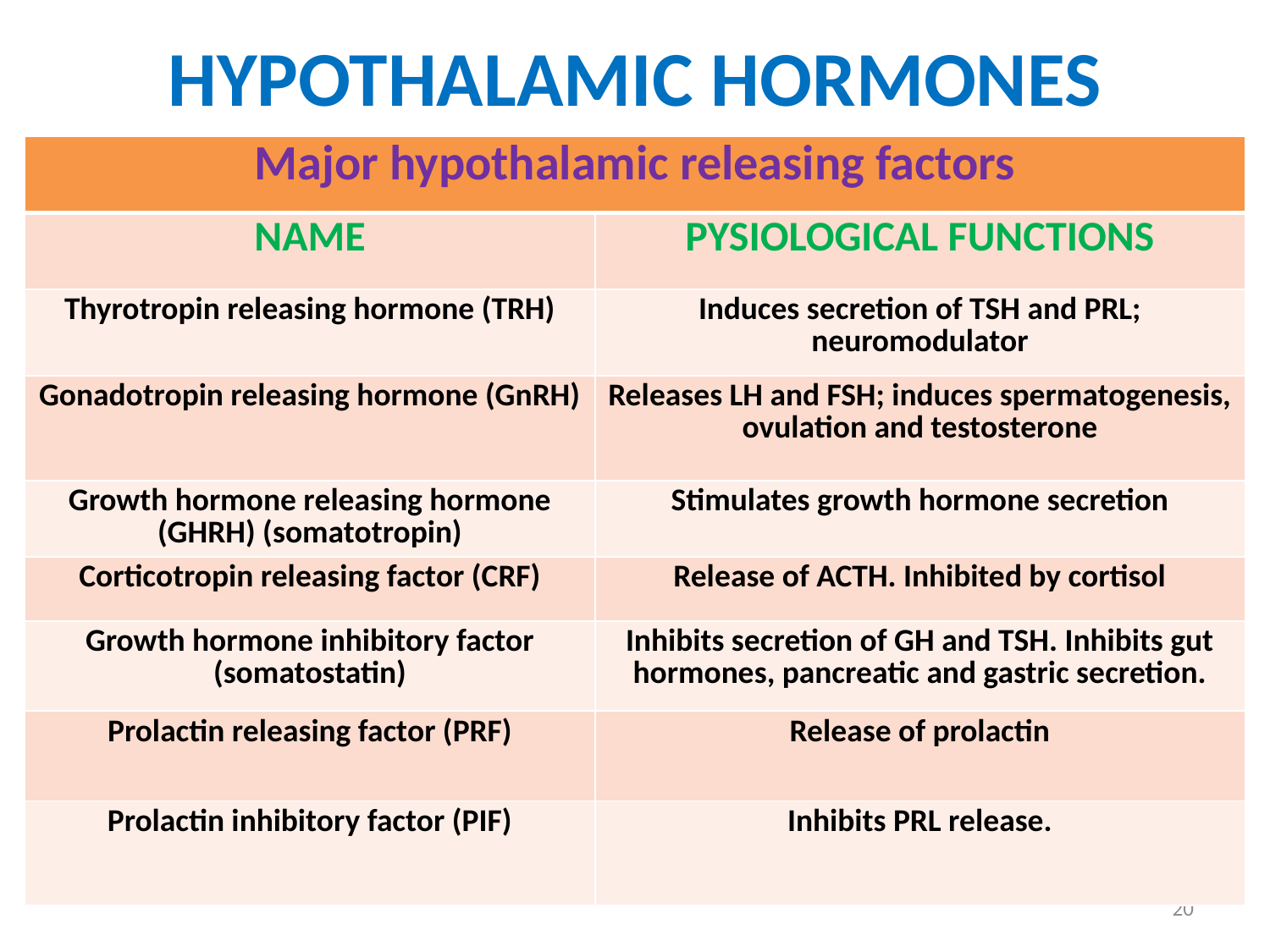

# HYPOTHALAMIC HORMONES
| Major hypothalamic releasing factors |  |
| --- | --- |
| NAME | PYSIOLOGICAL FUNCTIONS |
| Thyrotropin releasing hormone (TRH) | Induces secretion of TSH and PRL; neuromodulator |
| Gonadotropin releasing hormone (GnRH) | Releases LH and FSH; induces spermatogenesis, ovulation and testosterone |
| Growth hormone releasing hormone (GHRH) (somatotropin) | Stimulates growth hormone secretion |
| Corticotropin releasing factor (CRF) | Release of ACTH. Inhibited by cortisol |
| Growth hormone inhibitory factor (somatostatin) | Inhibits secretion of GH and TSH. Inhibits gut hormones, pancreatic and gastric secretion. |
| Prolactin releasing factor (PRF) | Release of prolactin |
| Prolactin inhibitory factor (PIF) | Inhibits PRL release. |
20